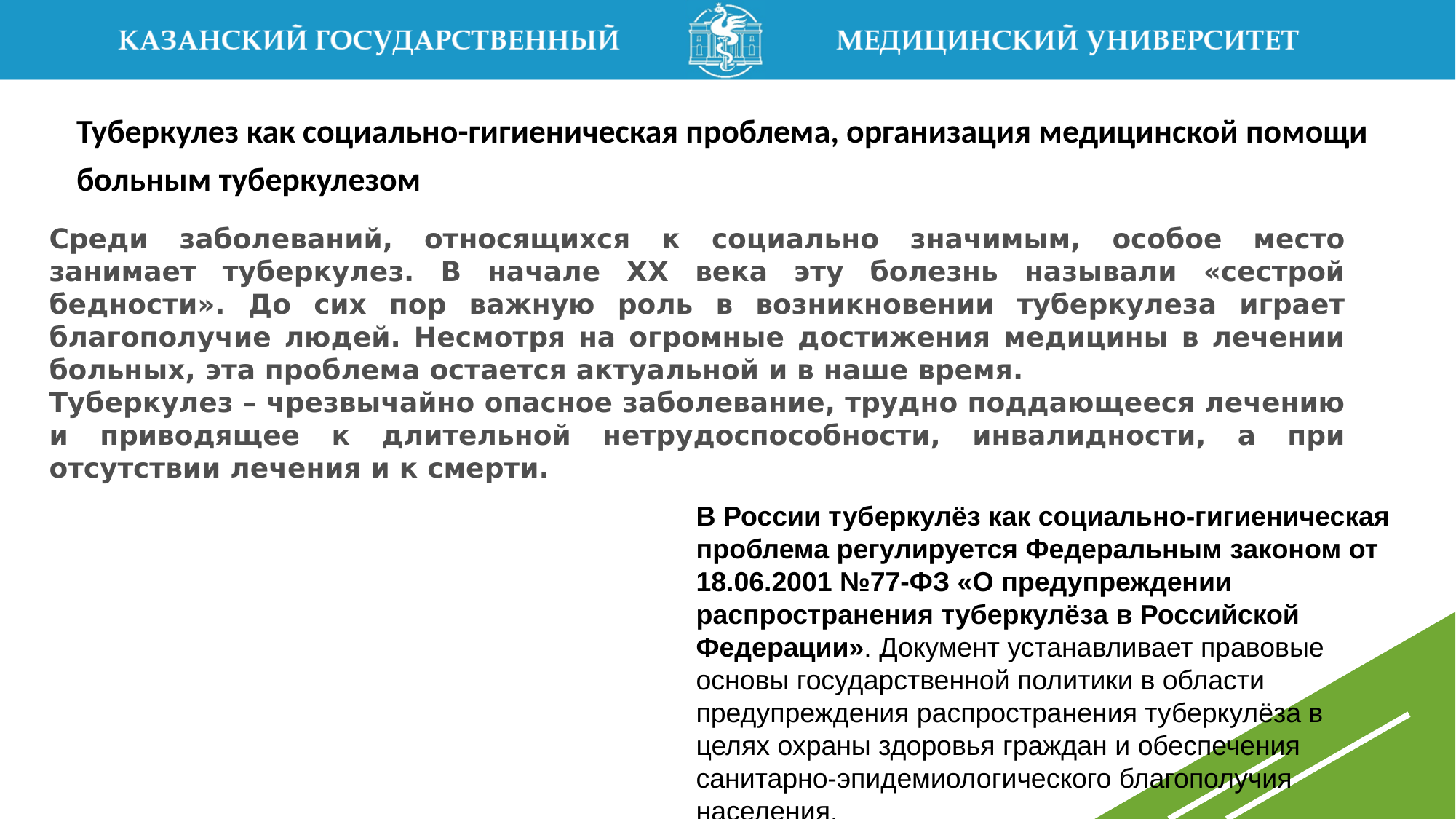

Туберкулез как социально-гигиеническая проблема, организация медицинской помощи больным туберкулезом
Среди заболеваний, относящихся к социально значимым, особое место занимает туберкулез. В начале ХХ века эту болезнь называли «сестрой бедности». До сих пор важную роль в возникновении туберкулеза играет благополучие людей. Несмотря на огромные достижения медицины в лечении больных, эта проблема остается актуальной и в наше время.
Туберкулез – чрезвычайно опасное заболевание, трудно поддающееся лечению и приводящее к длительной нетрудоспособности, инвалидности, а при отсутствии лечения и к смерти.
В России туберкулёз как социально-гигиеническая проблема регулируется Федеральным законом от 18.06.2001 №77-ФЗ «О предупреждении распространения туберкулёза в Российской Федерации». Документ устанавливает правовые основы государственной политики в области предупреждения распространения туберкулёза в целях охраны здоровья граждан и обеспечения санитарно-эпидемиологического благополучия населения. Федеральный закон от 18 июня 2001 г. N 77-ФЗ